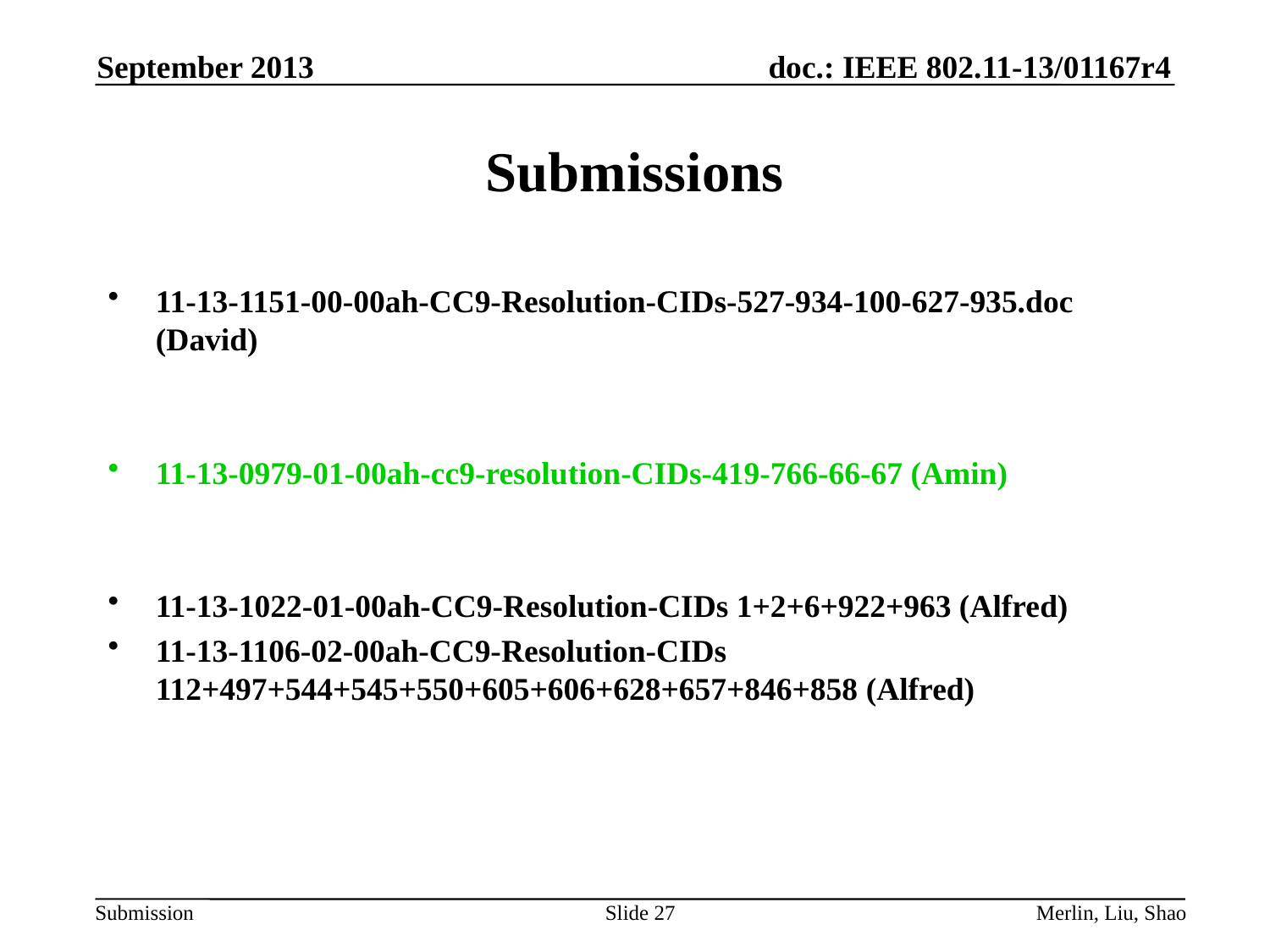

September 2013
# Submissions
11-13-1151-00-00ah-CC9-Resolution-CIDs-527-934-100-627-935.doc  (David)

11-13-0979-01-00ah-cc9-resolution-CIDs-419-766-66-67 (Amin)

11-13-1022-01-00ah-CC9-Resolution-CIDs 1+2+6+922+963 (Alfred)
11-13-1106-02-00ah-CC9-Resolution-CIDs 112+497+544+545+550+605+606+628+657+846+858 (Alfred)

Slide 27
Merlin, Liu, Shao